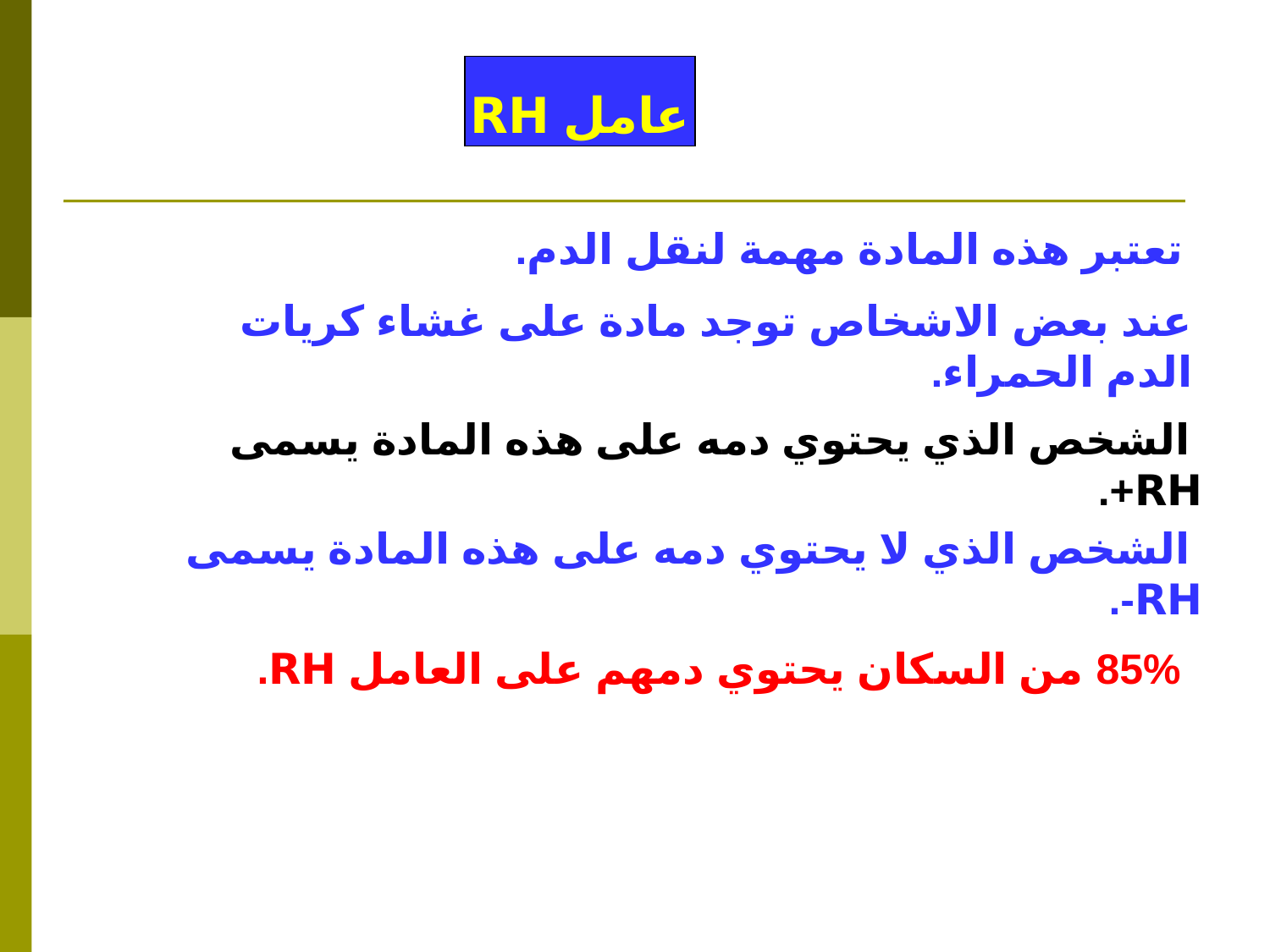

عامل RH

 تعتبر هذه المادة مهمة لنقل الدم.
عند بعض الاشخاص توجد مادة على غشاء كريات الدم الحمراء.
 الشخص الذي يحتوي دمه على هذه المادة يسمى RH+.
 الشخص الذي لا يحتوي دمه على هذه المادة يسمى RH-.
 85% من السكان يحتوي دمهم على العامل RH.